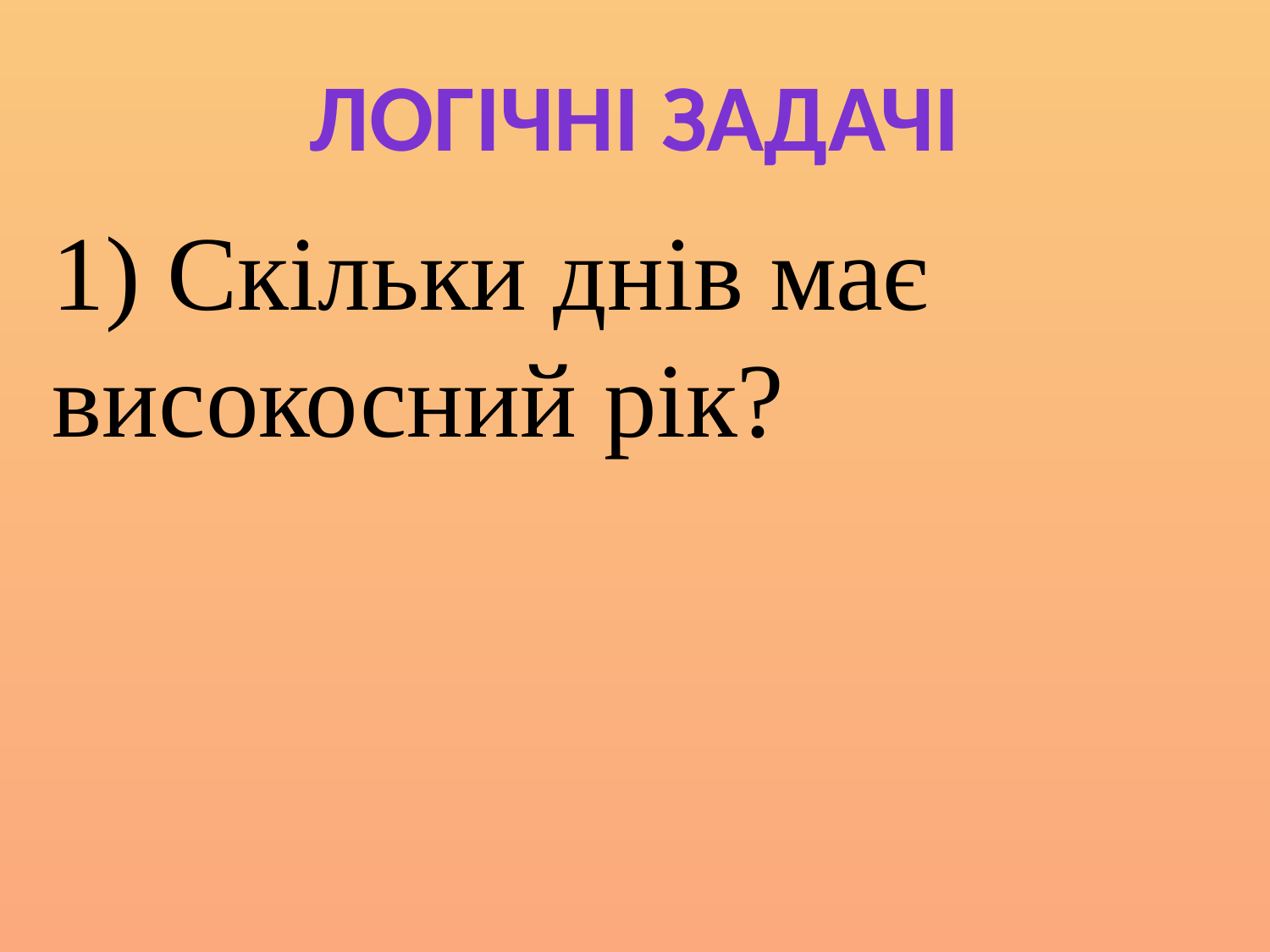

Логічні задачі
1) Скільки днів має високосний рік?